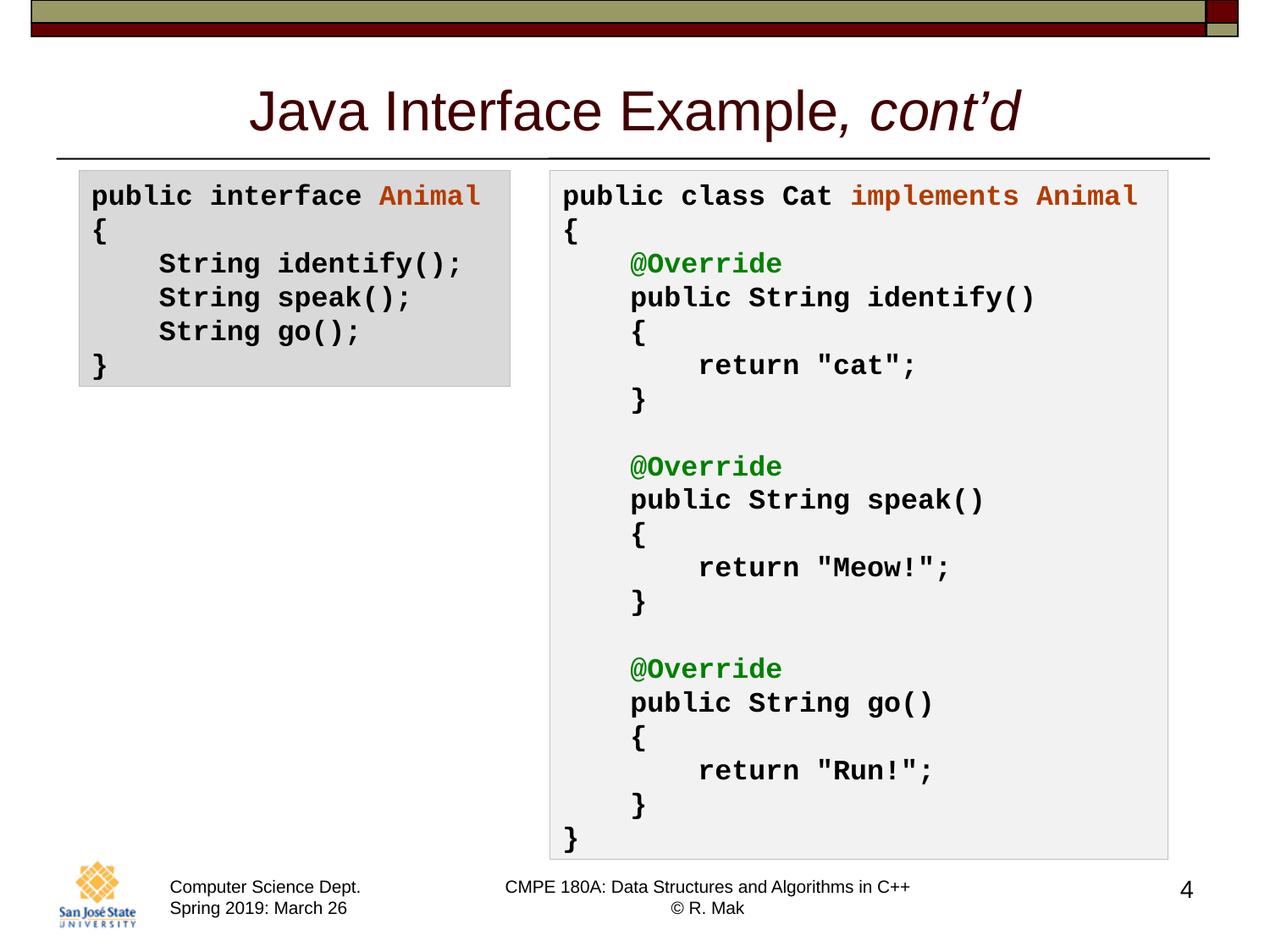

# Java Interface Example, cont’d
public interface Animal
{
    String identify();
    String speak();
    String go();
}
public class Cat implements Animal
{
    @Override
    public String identify()
    {
        return "cat";
    }
    @Override
    public String speak()
    {
        return "Meow!";
    }

    @Override
    public String go()
    {
        return "Run!";
    }
}
4